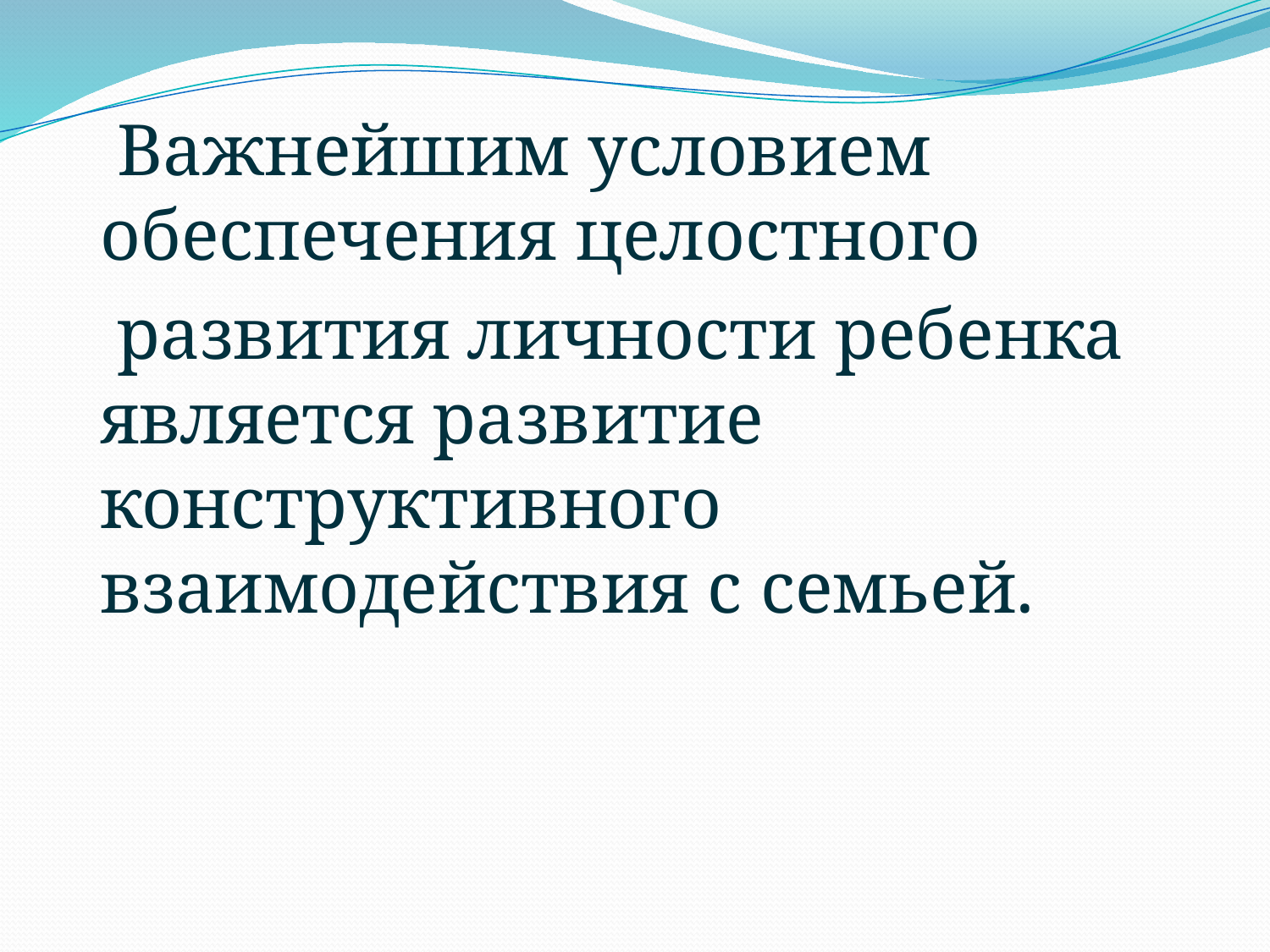

#
   Важнейшим условием обеспечения целостного
   развития личности ребенка является развитие конструктивного взаимодействия с семьей.